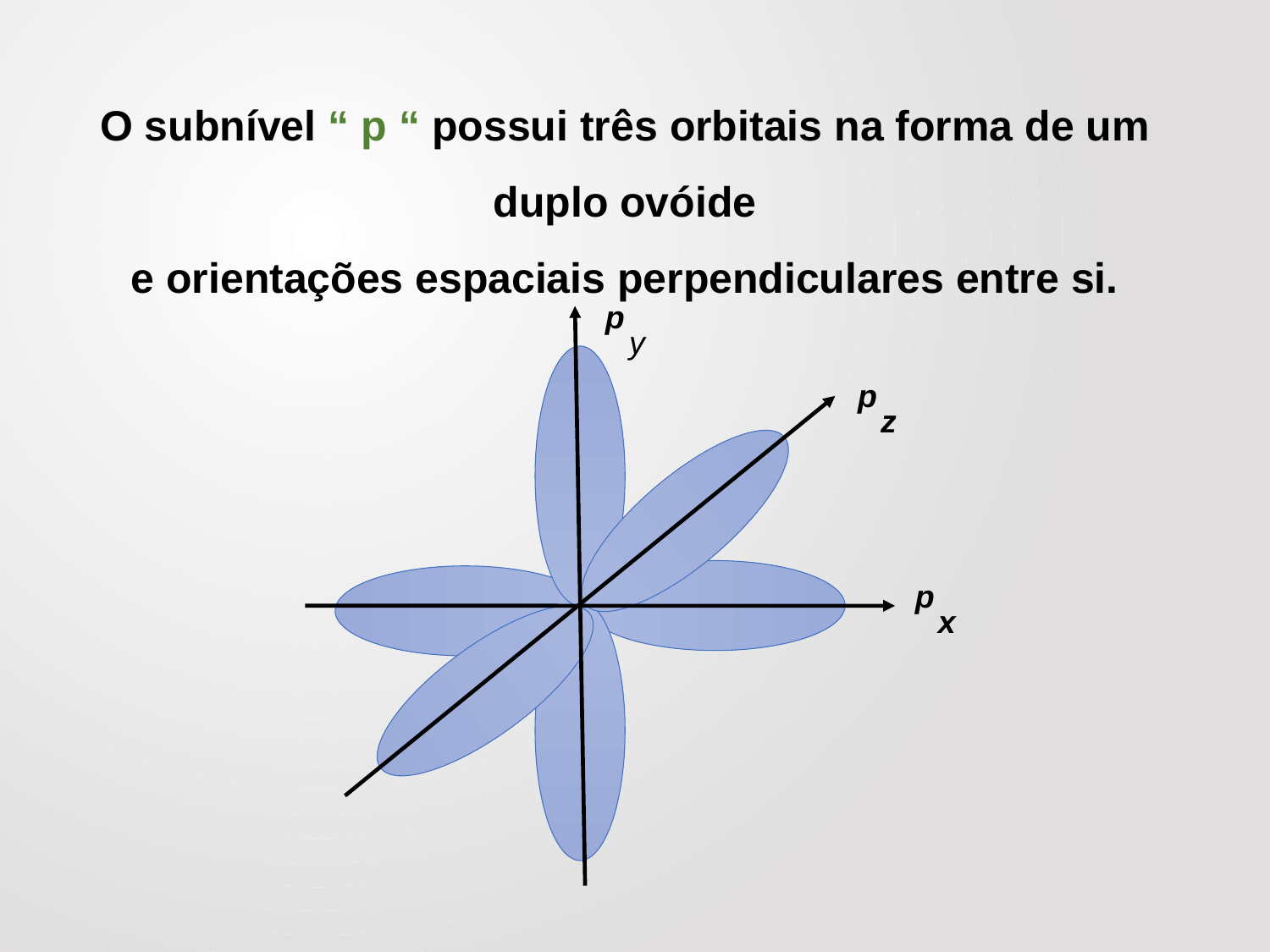

O subnível “ p “ possui três orbitais na forma de um duplo ovóide
e orientações espaciais perpendiculares entre si.
p

y

p

z

p
x